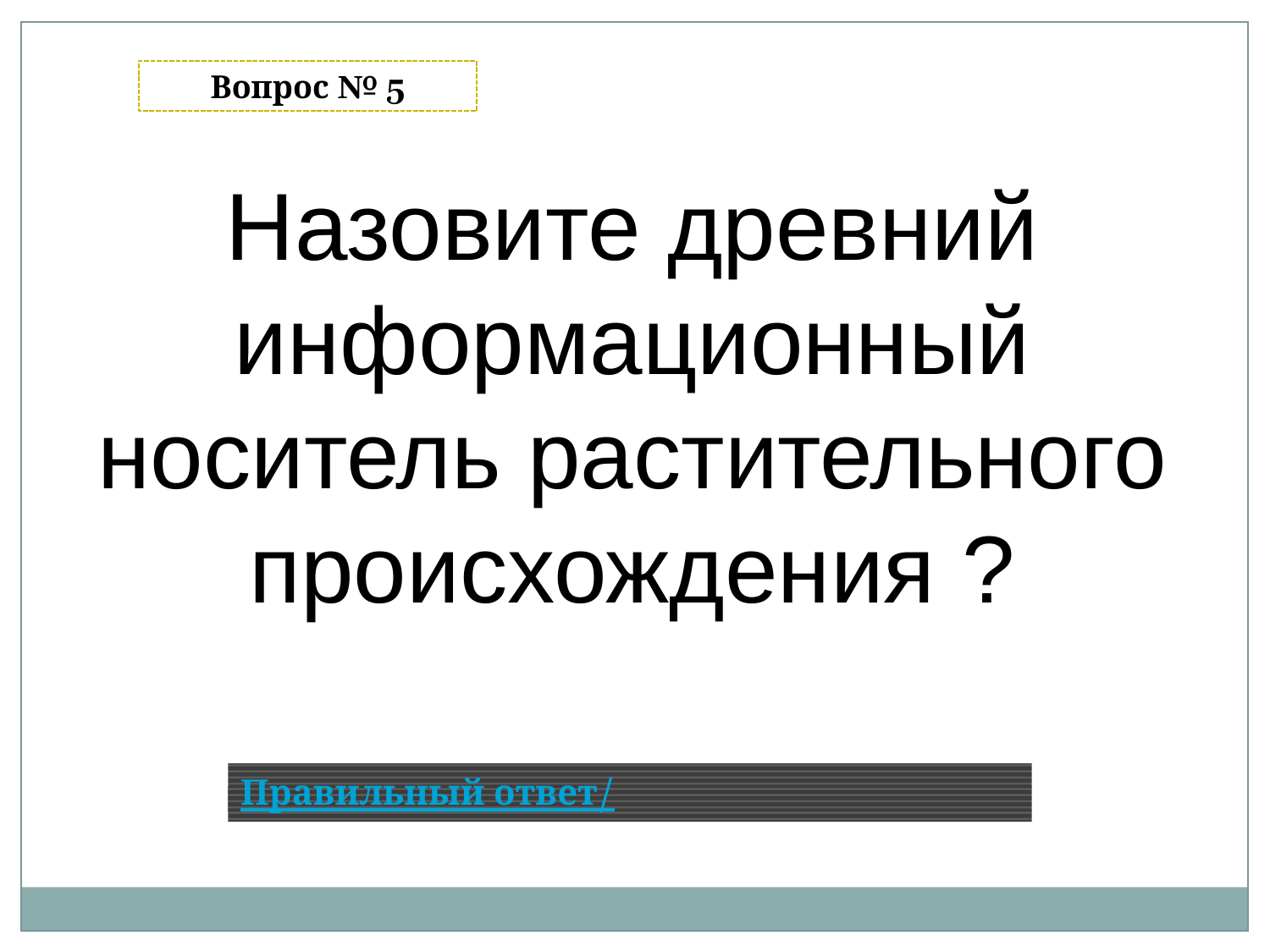

Вопрос № 5
Назовите древний информационный носитель растительного происхождения ?
Правильный ответ/